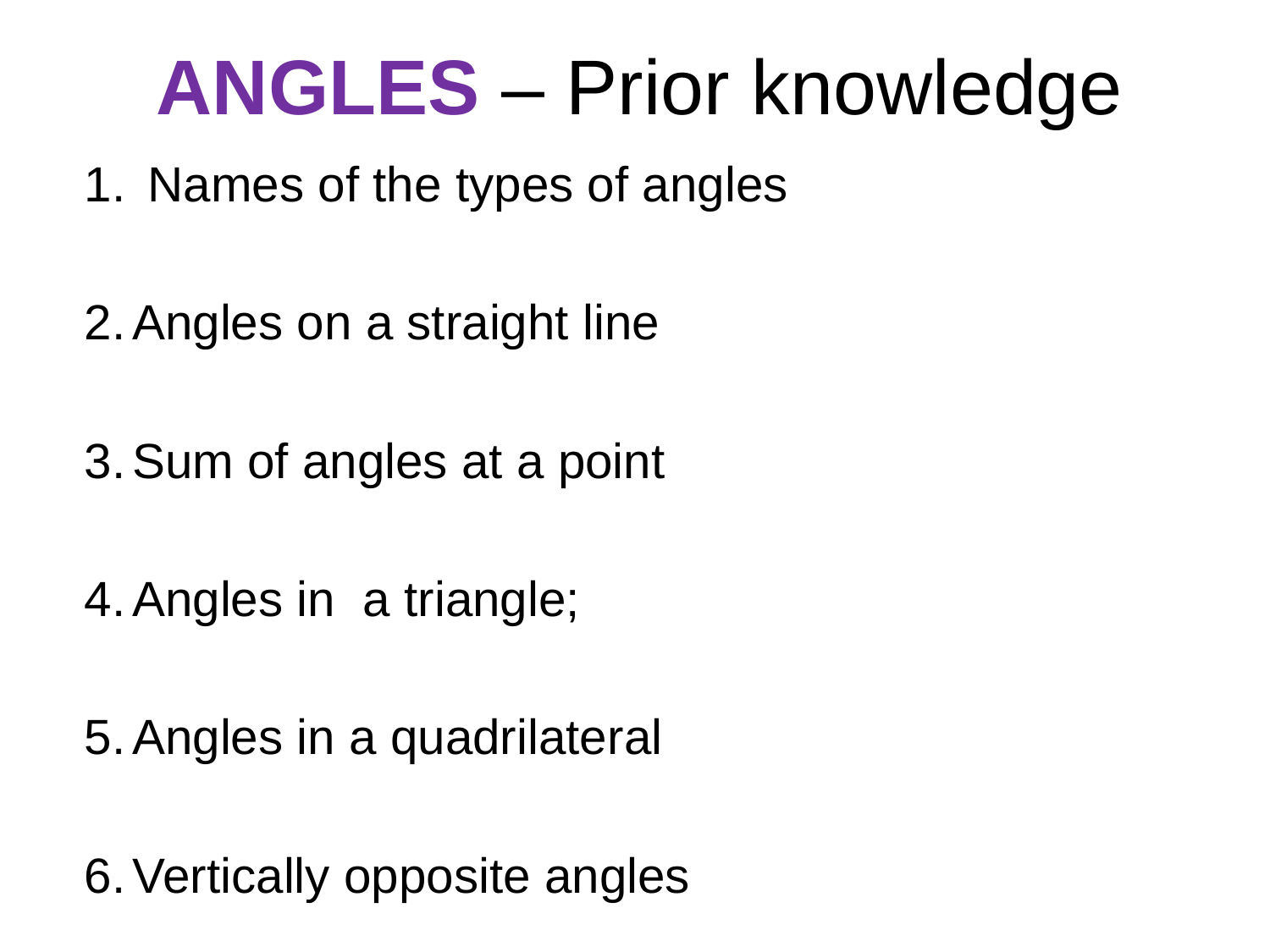

# ANGLES – Prior knowledge
Names of the types of angles

Angles on a straight line

Sum of angles at a point

Angles in  a triangle;

Angles in a quadrilateral

Vertically opposite angles